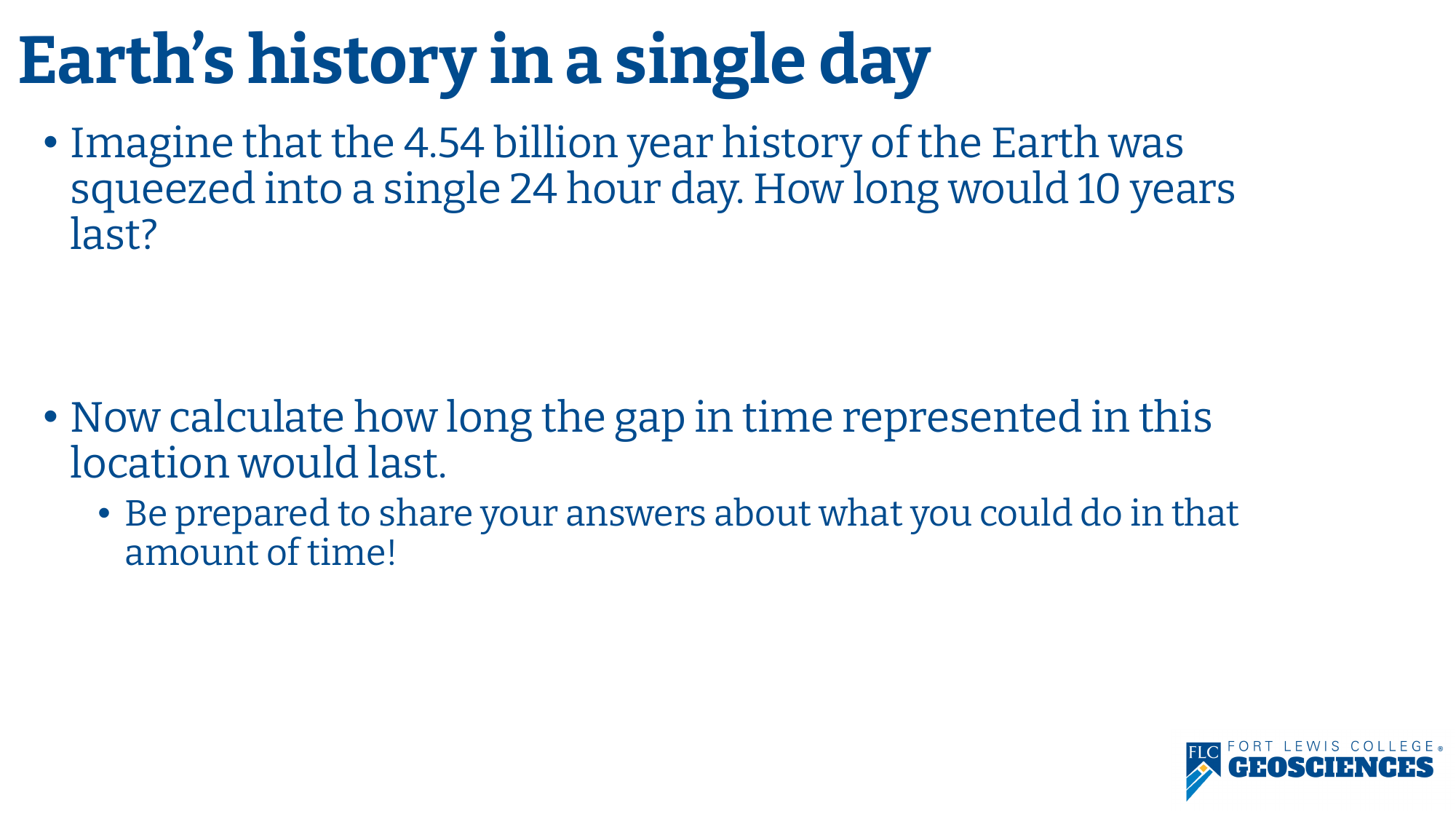

# Earth’s history in a single day
Imagine that the 4.54 billion year history of the Earth was squeezed into a single 24 hour day. How long would 10 years last?

Now calculate how long the gap in time represented in this location would last.
Be prepared to share your answers about what you could do in that amount of time!